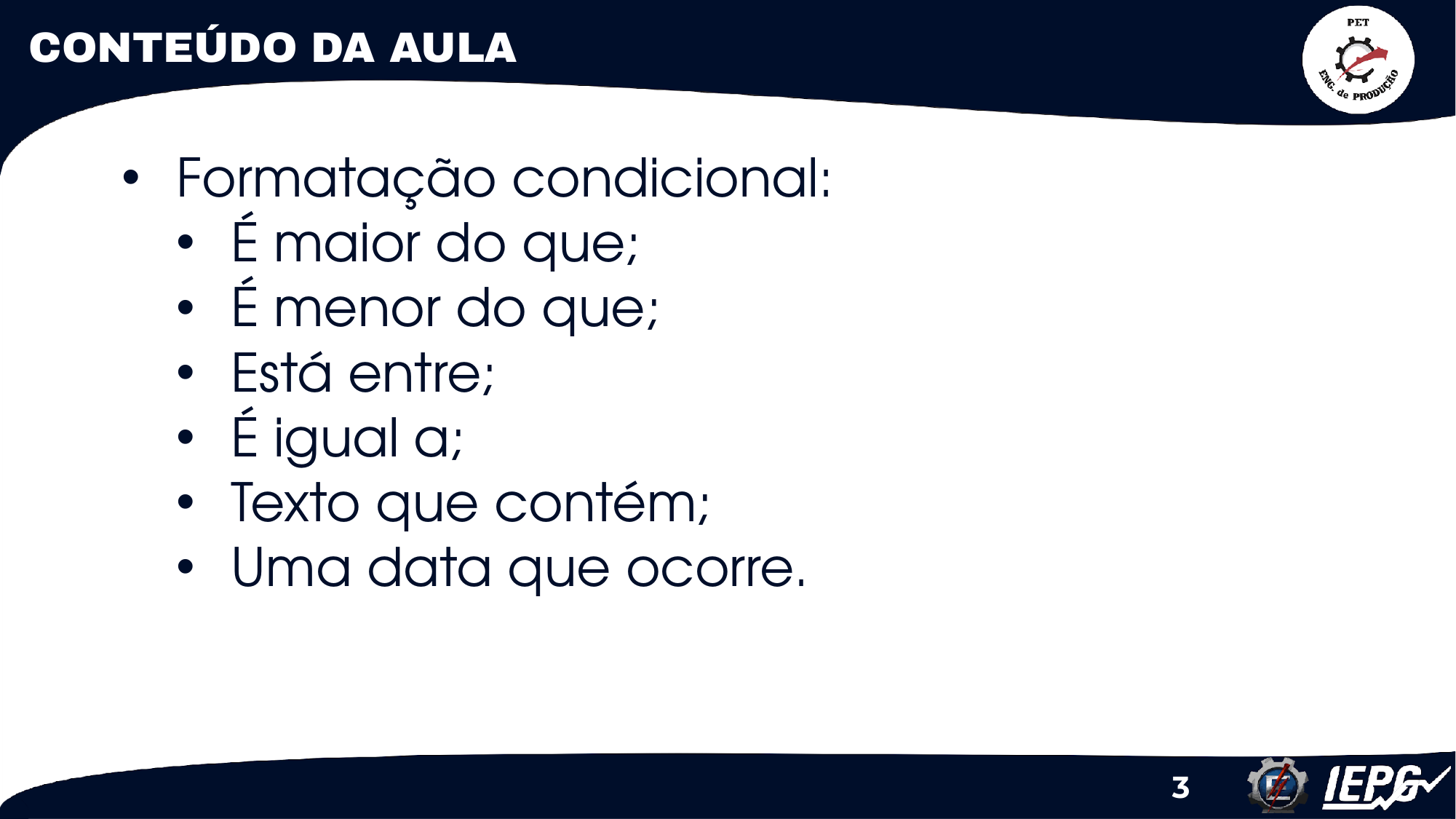

# CONTEÚDO DA AULA
Formatação condicional:
É maior do que;
É menor do que;
Está entre;
É igual a;
Texto que contém;
Uma data que ocorre.

3